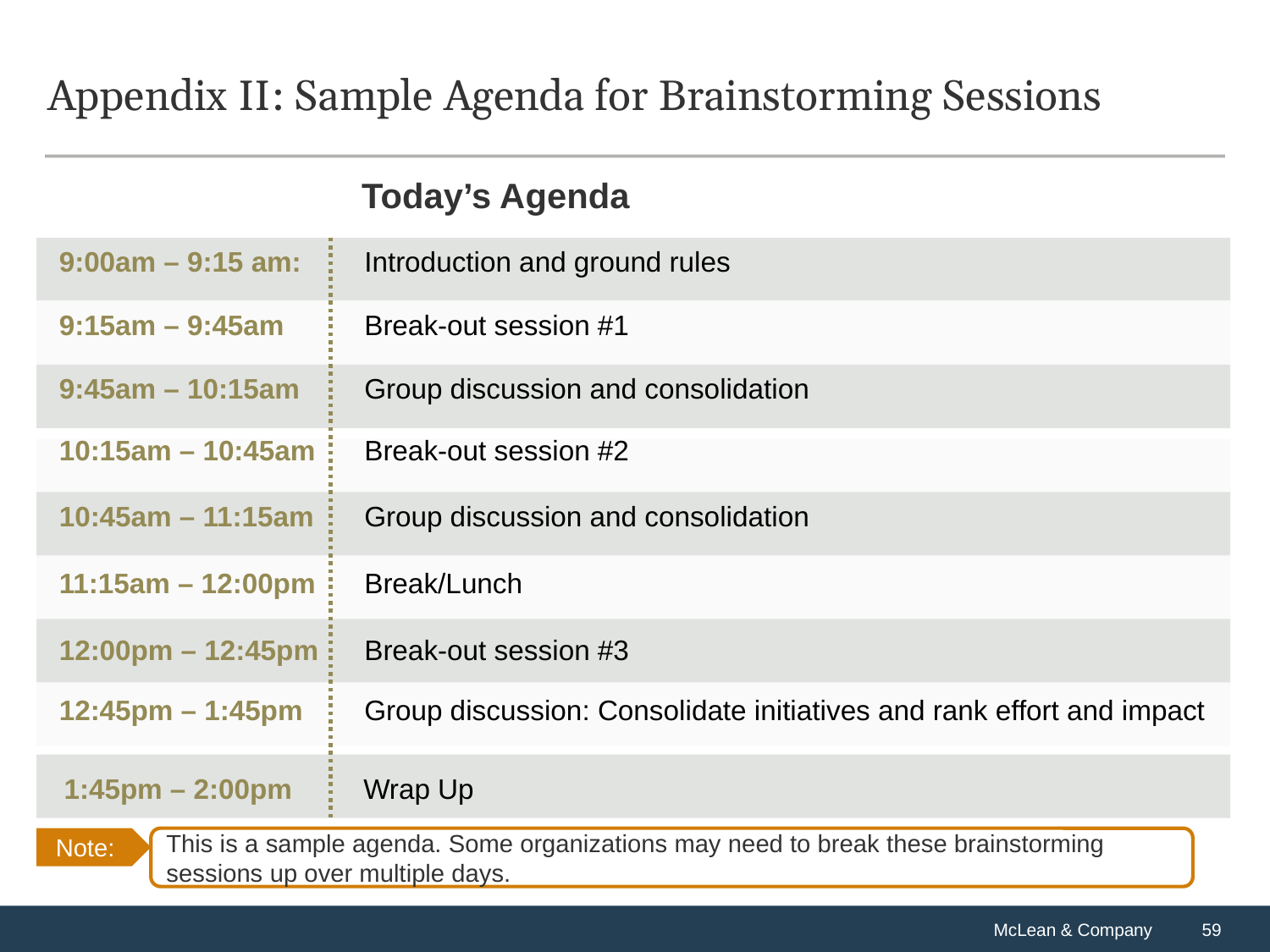

# Appendix II: Sample Agenda for Brainstorming Sessions
Today’s Agenda

9:00am – 9:15 am:
Introduction and ground rules

9:15am – 9:45am
Break-out session #1

9:45am – 10:15am
Group discussion and consolidation
10:15am – 10:45am
Break-out session #2

10:45am – 11:15am
Group discussion and consolidation

11:15am – 12:00pm
Break/Lunch

12:00pm – 12:45pm
Break-out session #3

12:45pm – 1:45pm
Group discussion: Consolidate initiatives and rank effort and impact

1:45pm – 2:00pm
Wrap Up
Note:
This is a sample agenda. Some organizations may need to break these brainstorming sessions up over multiple days.